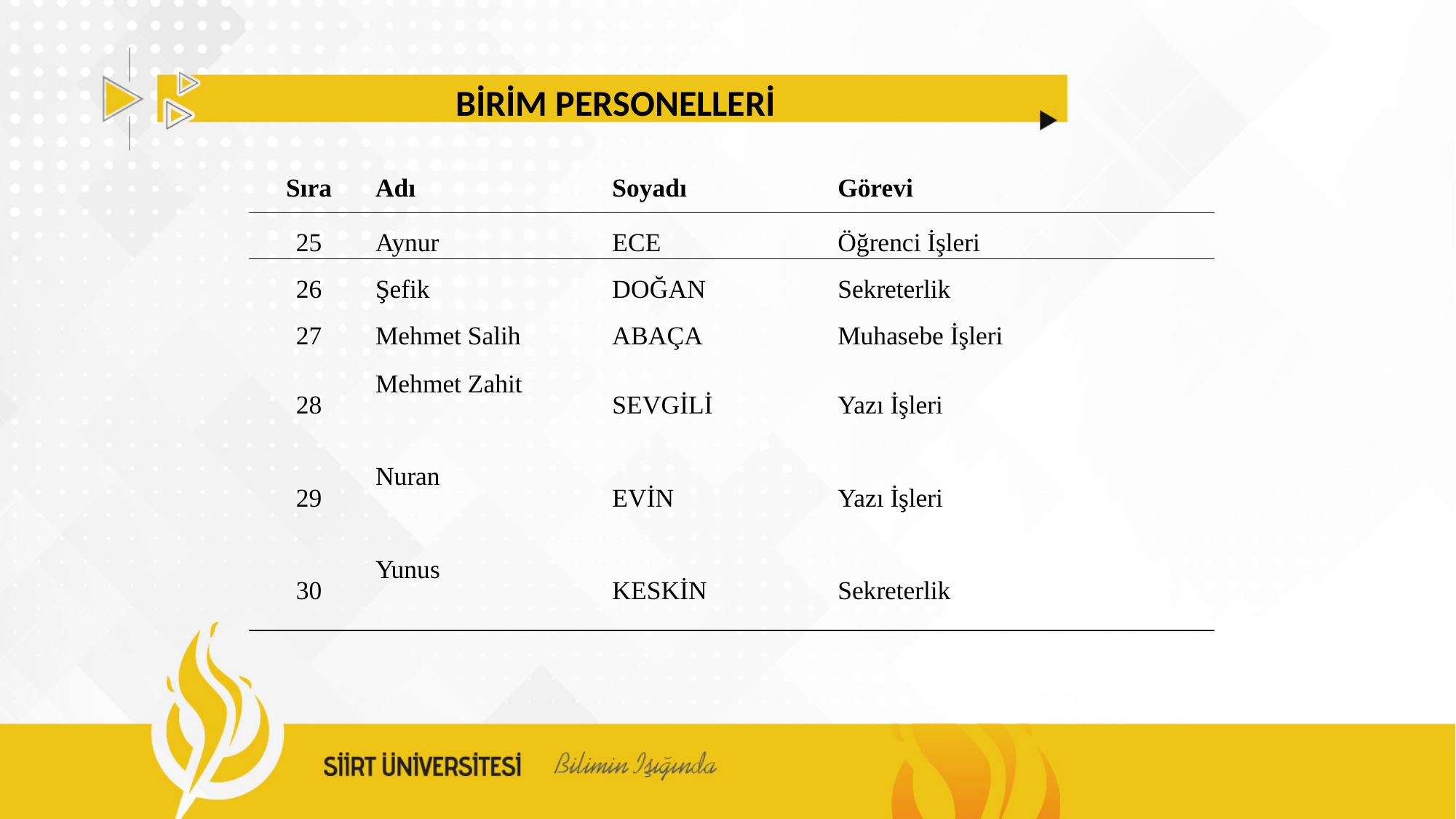

BİRİM PERSONELLERİ

| Sıra | Adı | Soyadı | Görevi |
| --- | --- | --- | --- |
| 25 | Aynur | ECE | Öğrenci İşleri |
| 26 | Şefik | DOĞAN | Sekreterlik |
| 27 | Mehmet Salih | ABAÇA | Muhasebe İşleri |
| 28 | Mehmet Zahit | SEVGİLİ | Yazı İşleri |
| 29 | Nuran | EVİN | Yazı İşleri |
| 30 | Yunus | KESKİN | Sekreterlik |